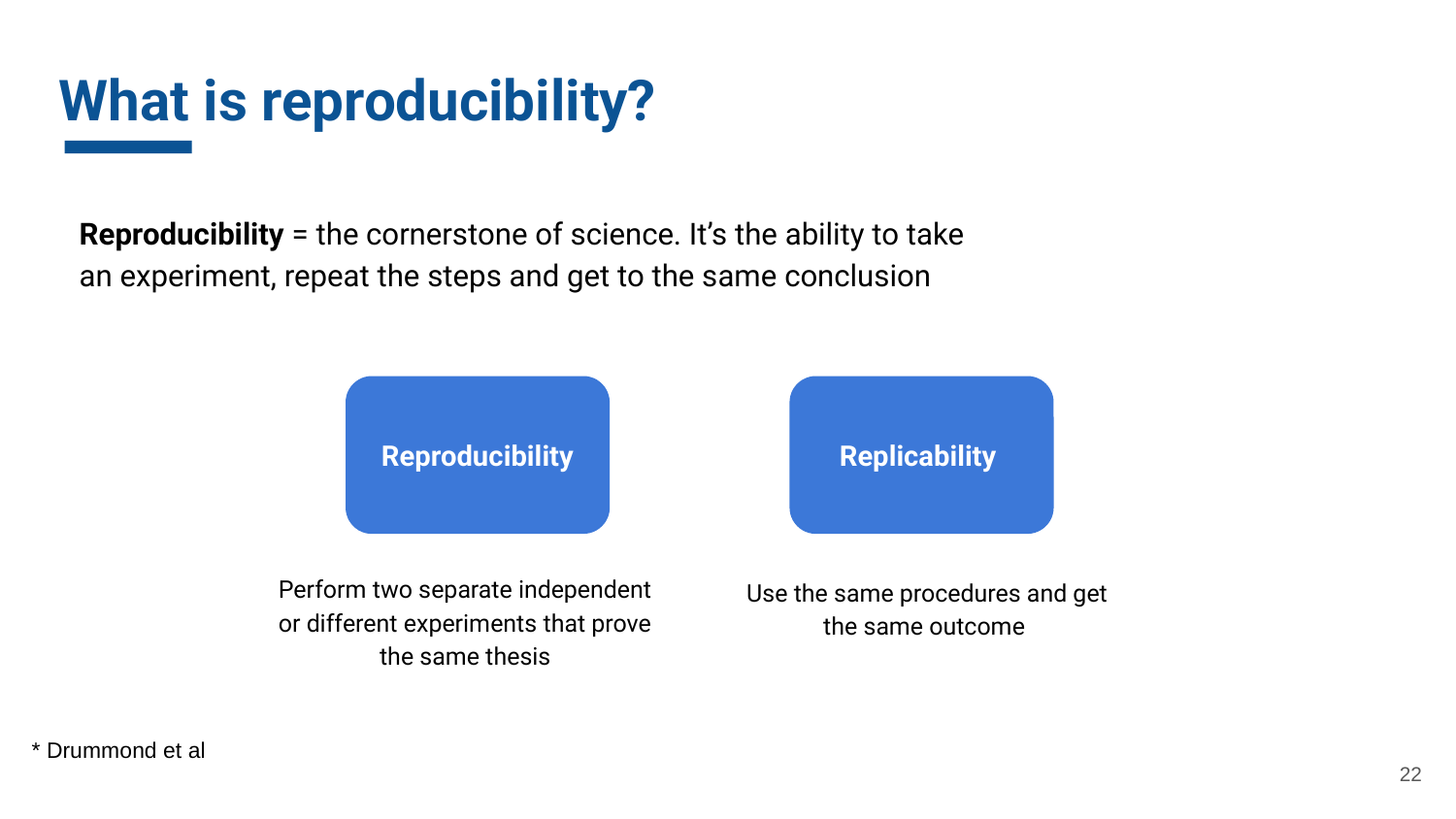

# What is reproducibility?

Reproducibility = the cornerstone of science. It’s the ability to take an experiment, repeat the steps and get to the same conclusion
 Reproducibility
Replicability
Use the same procedures and get the same outcome
Perform two separate independent or different experiments that prove the same thesis
* Drummond et al
22